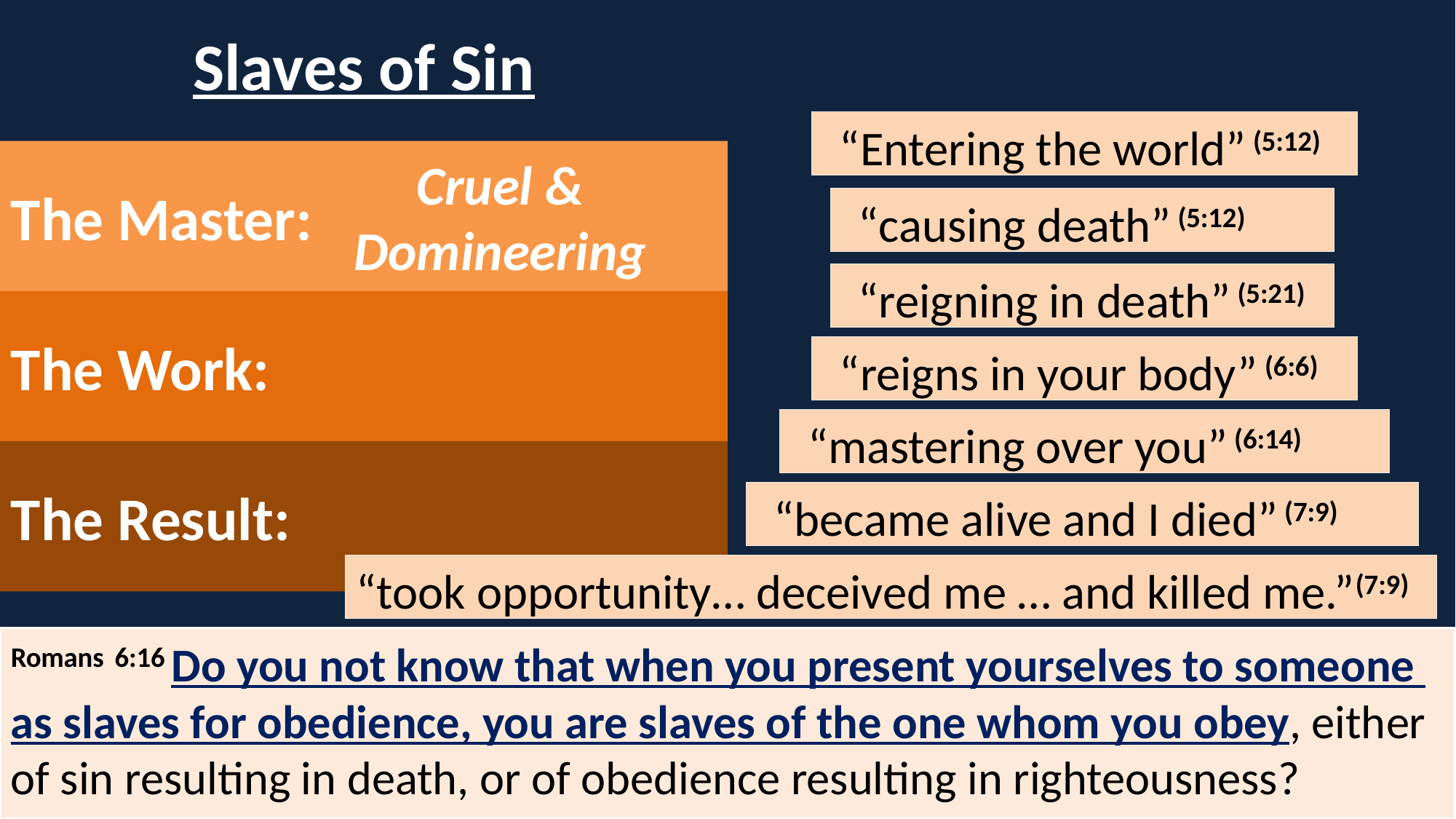

Slaves of Sin
  “Entering the world” (5:12)
The Master:
Cruel & Domineering
  “causing death” (5:12)
  “reigning in death” (5:21)
The Work:
  “reigns in your body” (6:6)
  “mastering over you” (6:14)
The Result:
  “became alive and I died” (7:9)
“took opportunity… deceived me … and killed me.”(7:9)
Romans 6:16 Do you not know that when you present yourselves to someone  as slaves for obedience, you are slaves of the one whom you obey, either of sin resulting in death, or of obedience resulting in righteousness?